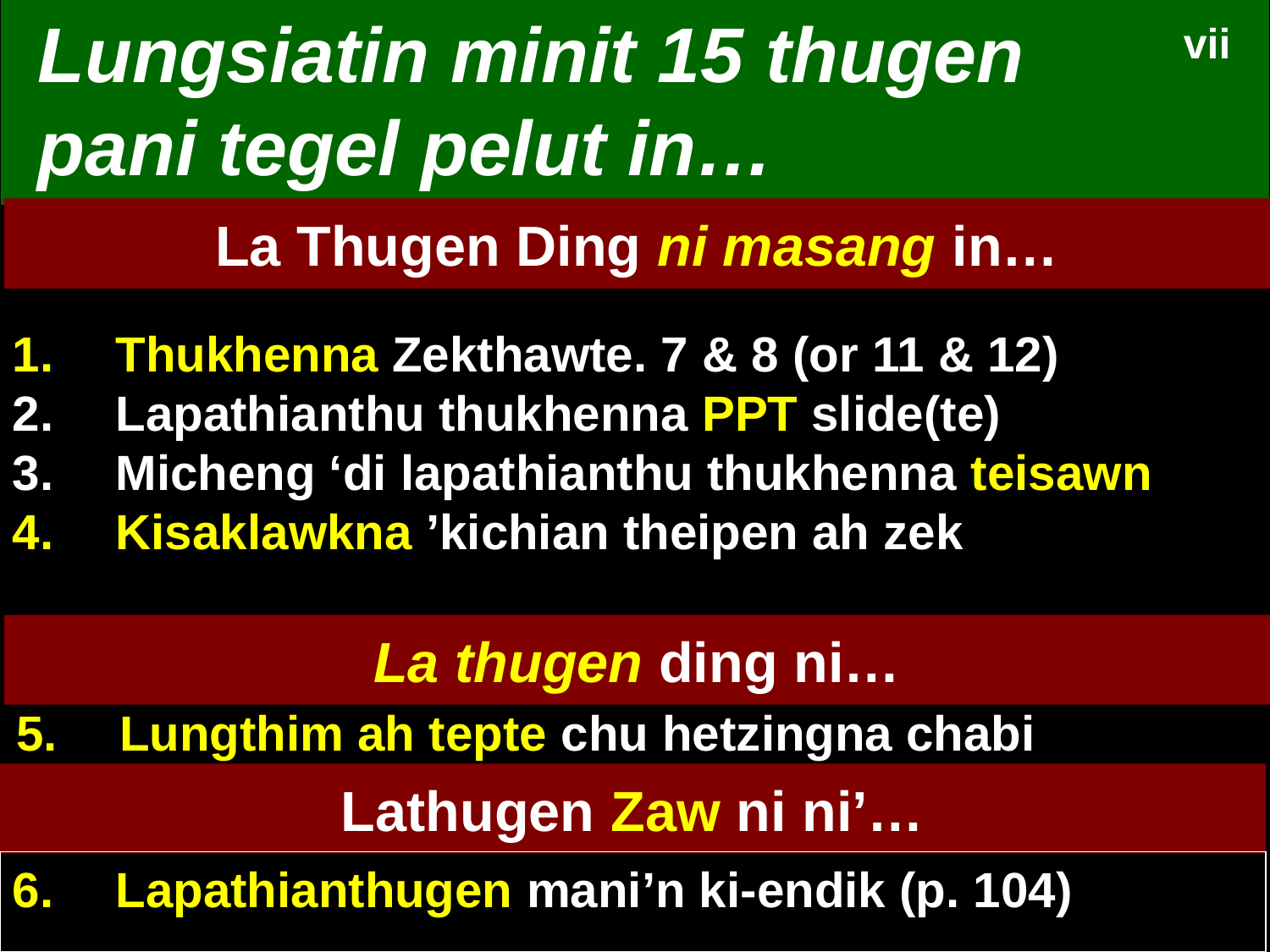

# Lungsiatin minit 15 thugen pani tegel pelut in…
vii
La Thugen Ding ni masang in…
Thukhenna Zekthawte. 7 & 8 (or 11 & 12)
Lapathianthu thukhenna PPT slide(te)
Micheng ‘di lapathianthu thukhenna teisawn
Kisaklawkna ’kichian theipen ah zek
La thugen ding ni…
Lungthim ah tepte chu hetzingna chabi
Lathugen Zaw ni ni’…
Lapathianthugen mani’n ki-endik (p. 104)